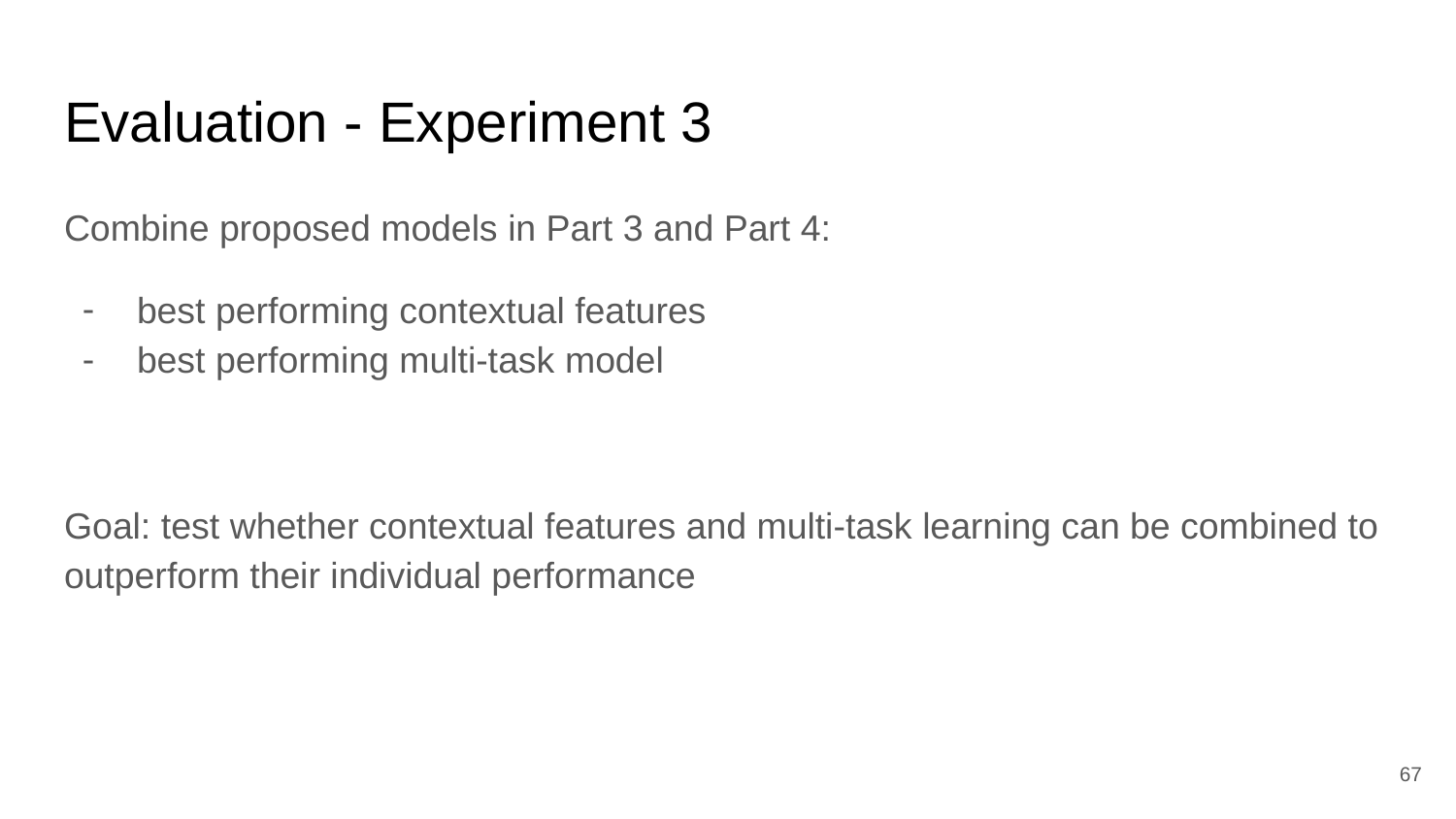

# Evaluation - Experiment 3
Combine proposed models in Part 3 and Part 4:
best performing contextual features
best performing multi-task model

Goal: test whether contextual features and multi-task learning can be combined to outperform their individual performance
67